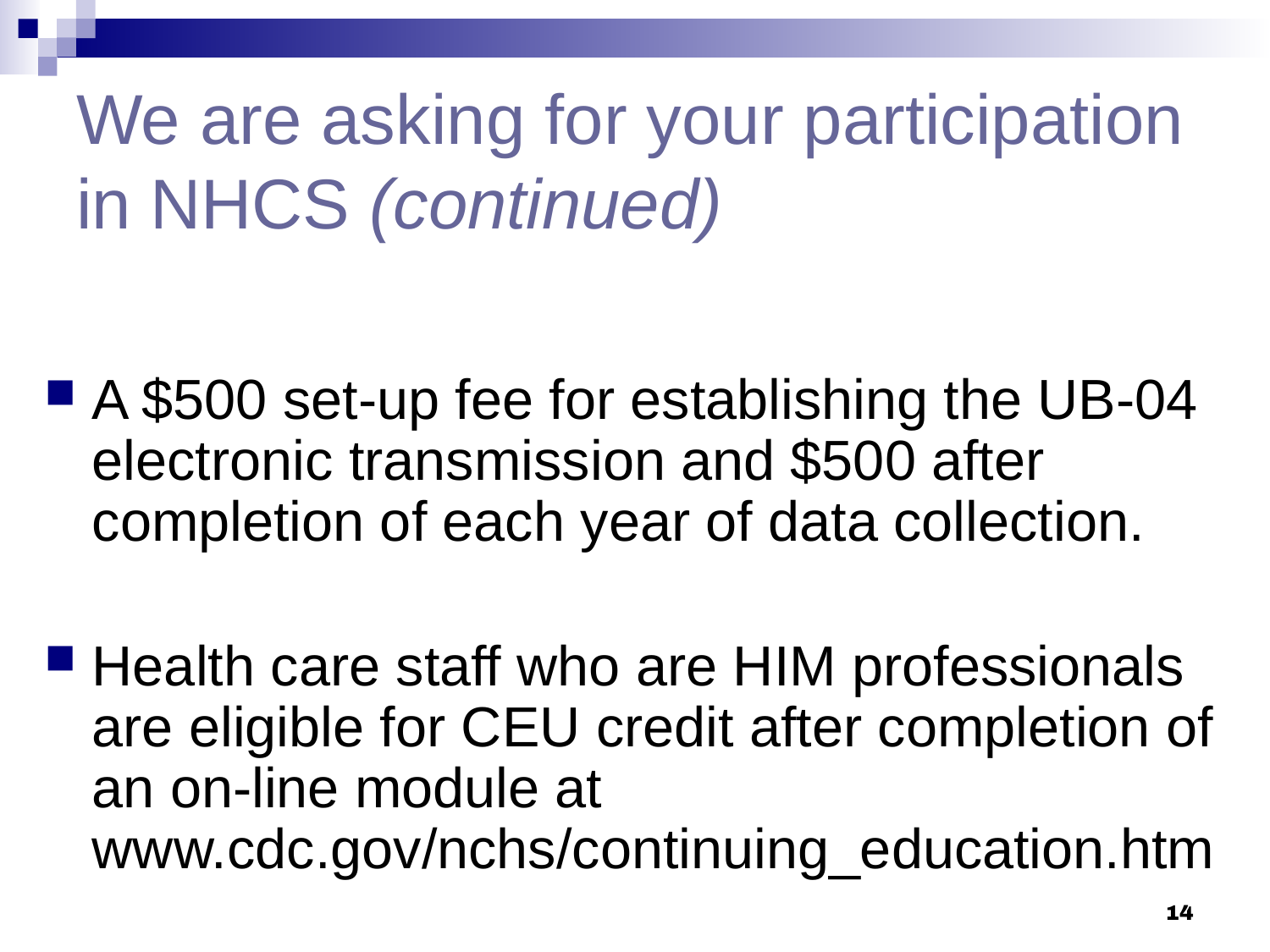

# We are asking for your participation in NHCS (continued)

A $500 set-up fee for establishing the UB-04 electronic transmission and $500 after completion of each year of data collection.

Health care staff who are HIM professionals are eligible for CEU credit after completion of an on-line module at www.cdc.gov/nchs/continuing_education.htm
14